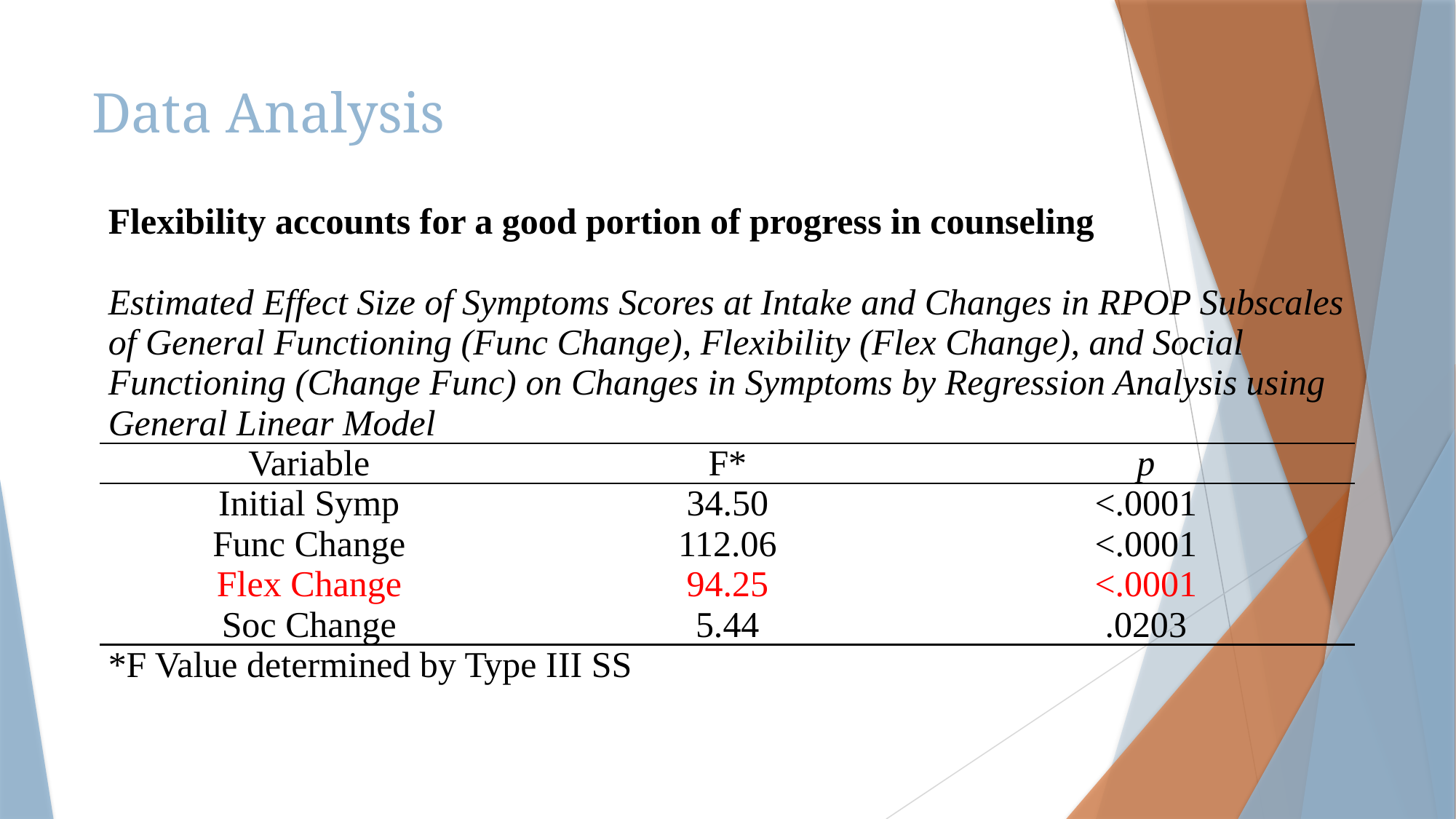

# Data Analysis
| Flexibility accounts for a good portion of progress in counseling Estimated Effect Size of Symptoms Scores at Intake and Changes in RPOP Subscales of General Functioning (Func Change), Flexibility (Flex Change), and Social Functioning (Change Func) on Changes in Symptoms by Regression Analysis using General Linear Model |  |  |
| --- | --- | --- |
| Variable | F\* | p |
| Initial Symp | 34.50 | <.0001 |
| Func Change | 112.06 | <.0001 |
| Flex Change | 94.25 | <.0001 |
| Soc Change | 5.44 | .0203 |
| \*F Value determined by Type III SS |  |  |